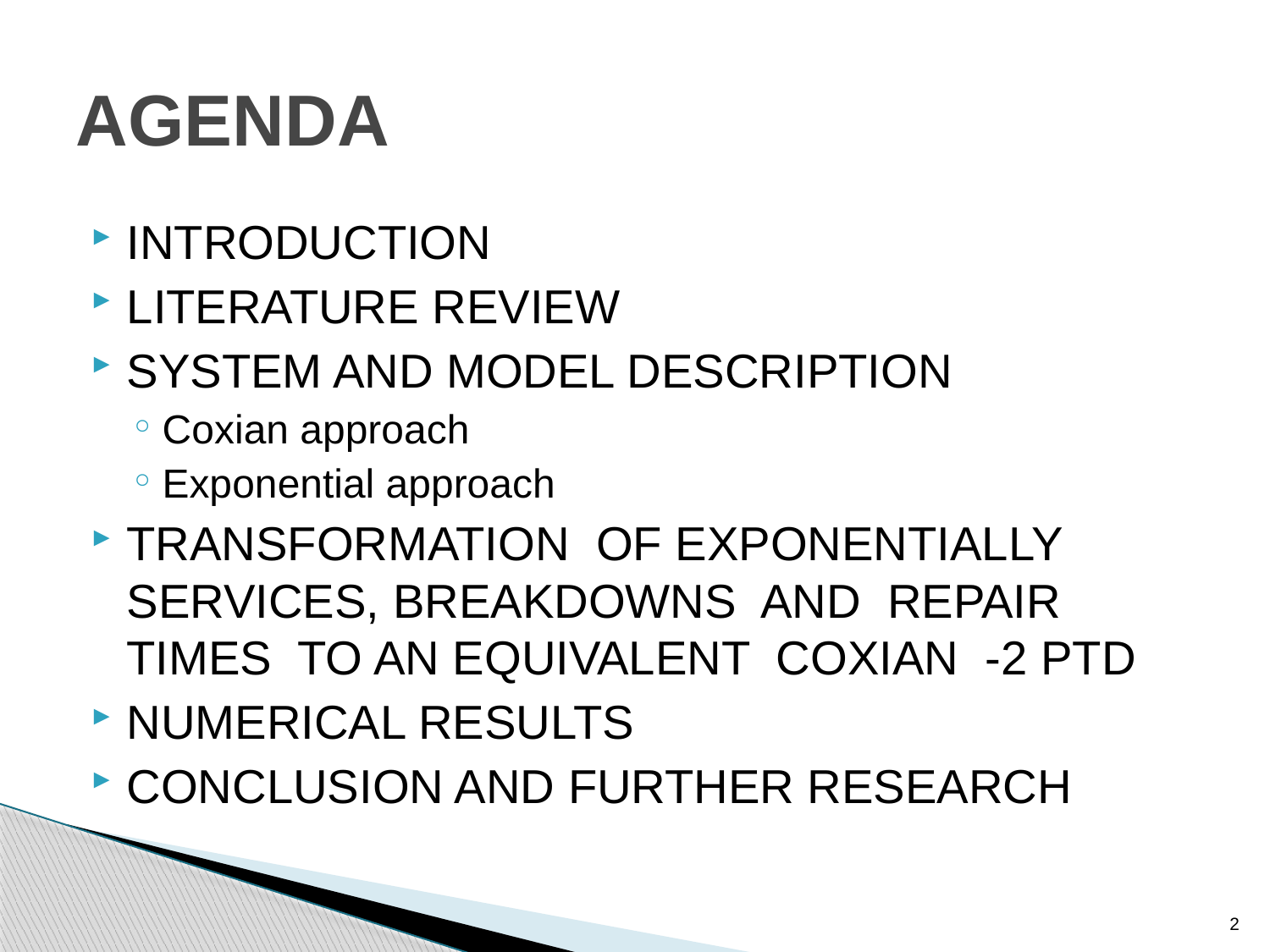

# AGENDA
INTRODUCTION
LITERATURE REVIEW
SYSTEM AND MODEL DESCRIPTION
Coxian approach
Exponential approach
TRANSFORMATION  OF EXPONENTIALLY SERVICES, BREAKDOWNS  AND  REPAIR TIMES  TO AN EQUIVALENT  COXIAN  -2 PTD
NUMERICAL RESULTS
CONCLUSION AND FURTHER RESEARCH
2